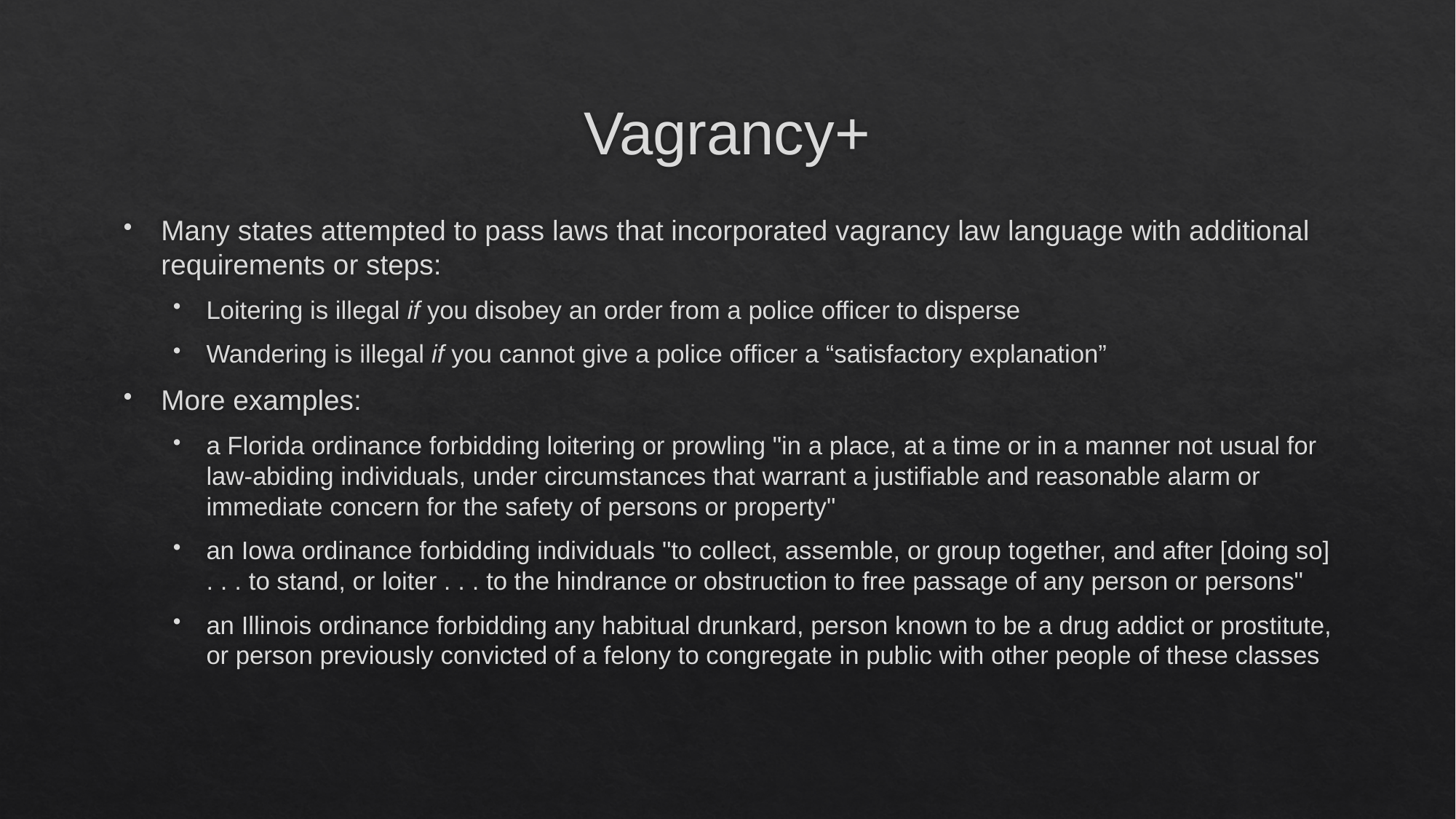

# Vagrancy+
Many states attempted to pass laws that incorporated vagrancy law language with additional requirements or steps:
Loitering is illegal if you disobey an order from a police officer to disperse
Wandering is illegal if you cannot give a police officer a “satisfactory explanation”
More examples:
a Florida ordinance forbidding loitering or prowling "in a place, at a time or in a manner not usual for law-abiding individuals, under circumstances that warrant a justifiable and reasonable alarm or immediate concern for the safety of persons or property"
an Iowa ordinance forbidding individuals "to collect, assemble, or group together, and after [doing so] . . . to stand, or loiter . . . to the hindrance or obstruction to free passage of any person or persons"
an Illinois ordinance forbidding any habitual drunkard, person known to be a drug addict or prostitute, or person previously convicted of a felony to congregate in public with other people of these classes